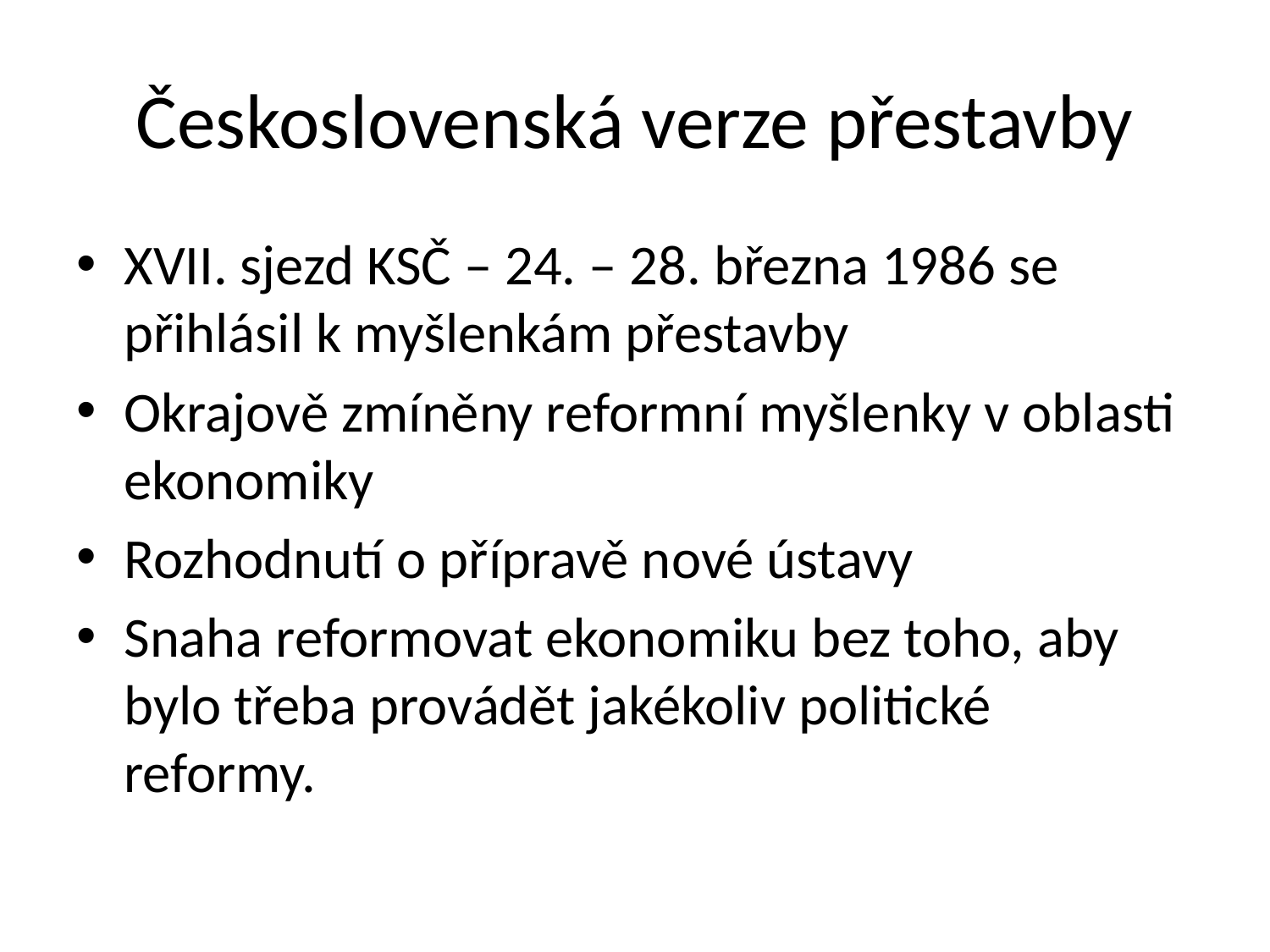

# Československá verze přestavby
XVII. sjezd KSČ – 24. – 28. března 1986 se přihlásil k myšlenkám přestavby
Okrajově zmíněny reformní myšlenky v oblasti ekonomiky
Rozhodnutí o přípravě nové ústavy
Snaha reformovat ekonomiku bez toho, aby bylo třeba provádět jakékoliv politické reformy.